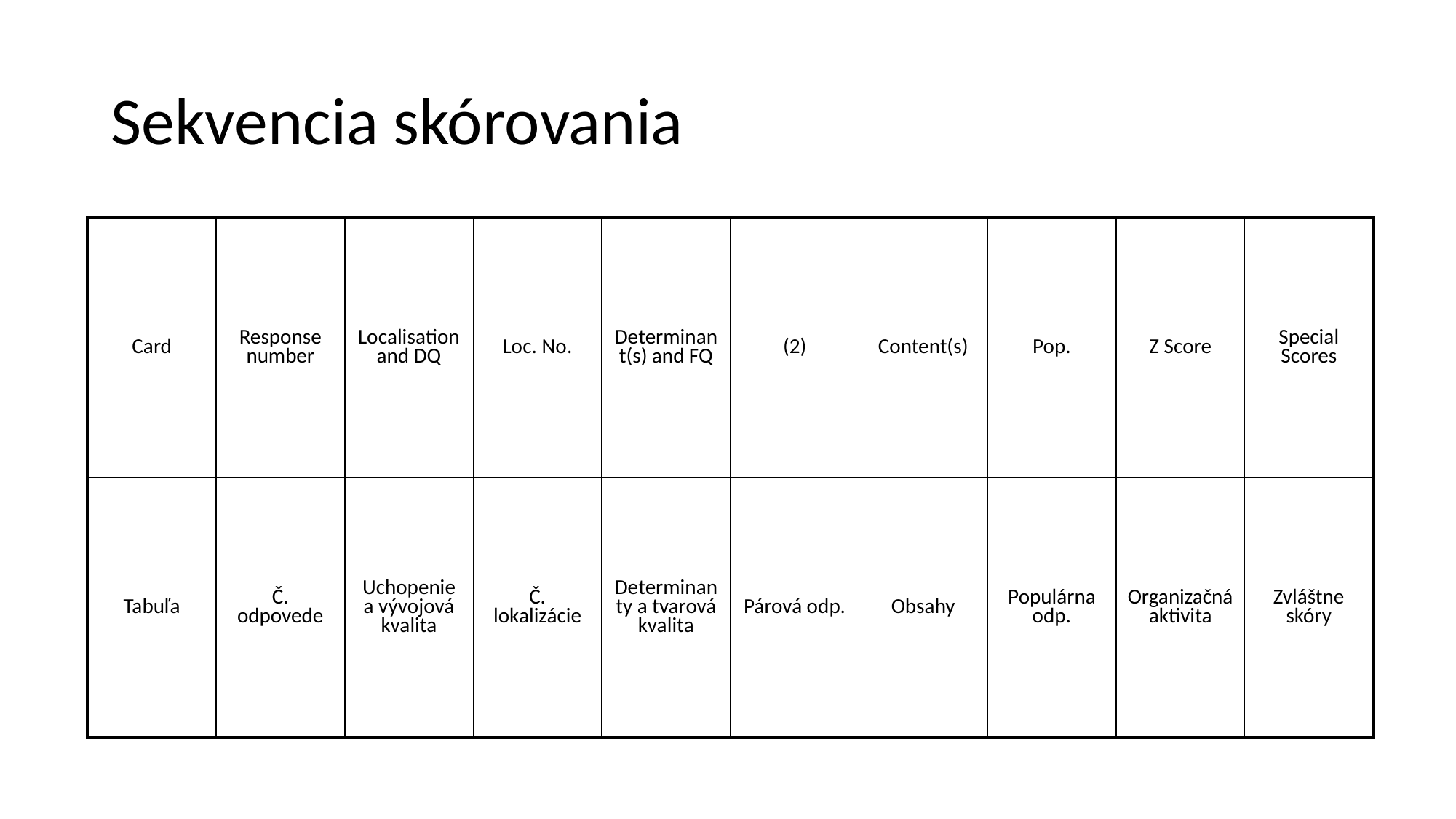

# Sekvencia skórovania
| Card | Response number | Localisation and DQ | Loc. No. | Determinant(s) and FQ | (2) | Content(s) | Pop. | Z Score | Special Scores |
| --- | --- | --- | --- | --- | --- | --- | --- | --- | --- |
| Tabuľa | Č. odpovede | Uchopenie a vývojová kvalita | Č. lokalizácie | Determinanty a tvarová kvalita | Párová odp. | Obsahy | Populárna odp. | Organizačná aktivita | Zvláštne skóry |